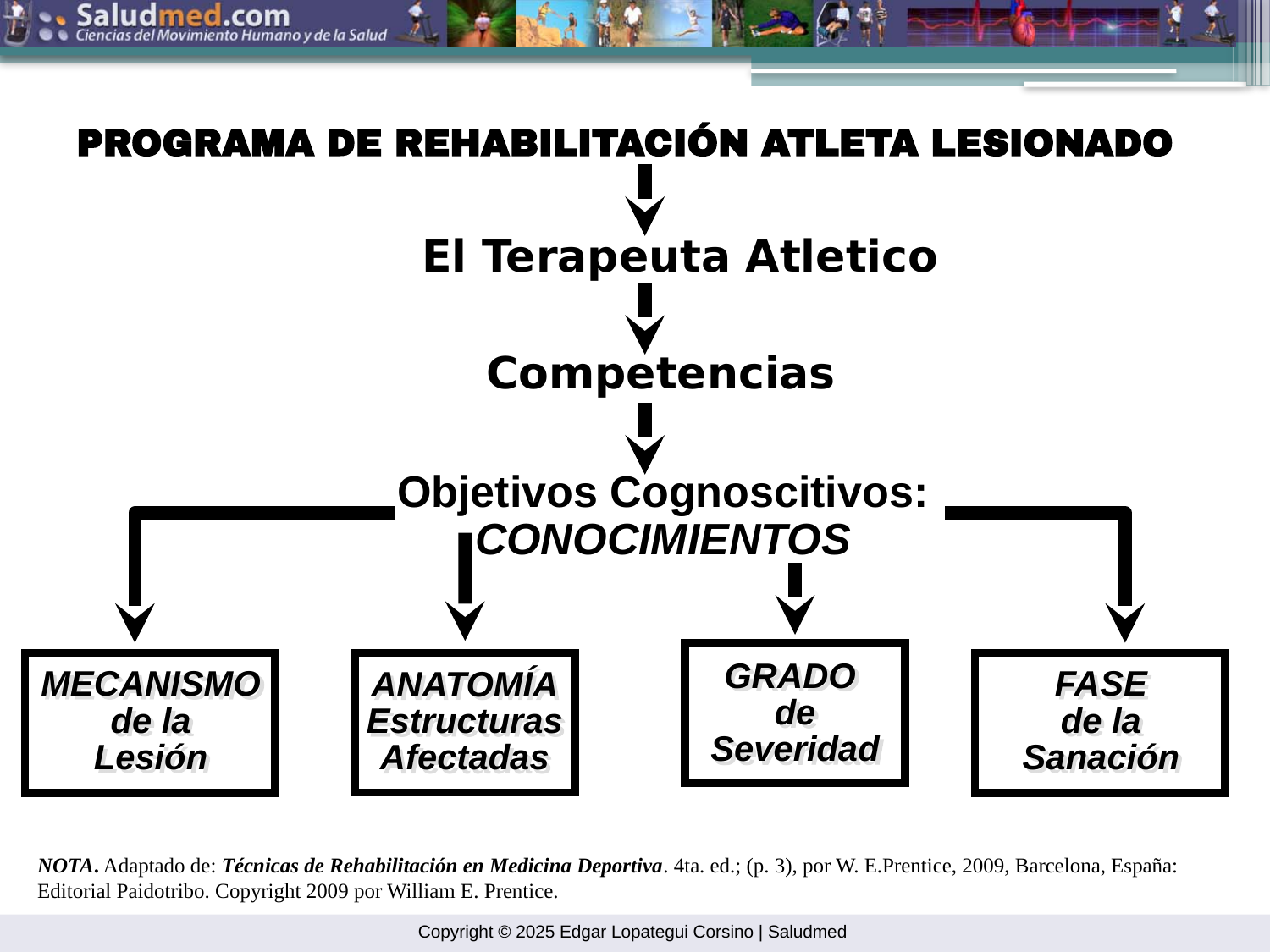

PROGRAMA DE REHABILITACIÓN ATLETA LESIONADO

El Terapeuta Atletico

Competencias

Objetivos Cognoscitivos:
CONOCIMIENTOS

GRADO
de
Severidad
MECANISMO
de la
Lesión
FASE
de la
Sanación
ANATOMÍA
Estructuras
Afectadas
NOTA. Adaptado de: Técnicas de Rehabilitación en Medicina Deportiva. 4ta. ed.; (p. 3), por W. E.Prentice, 2009, Barcelona, España: Editorial Paidotribo. Copyright 2009 por William E. Prentice.